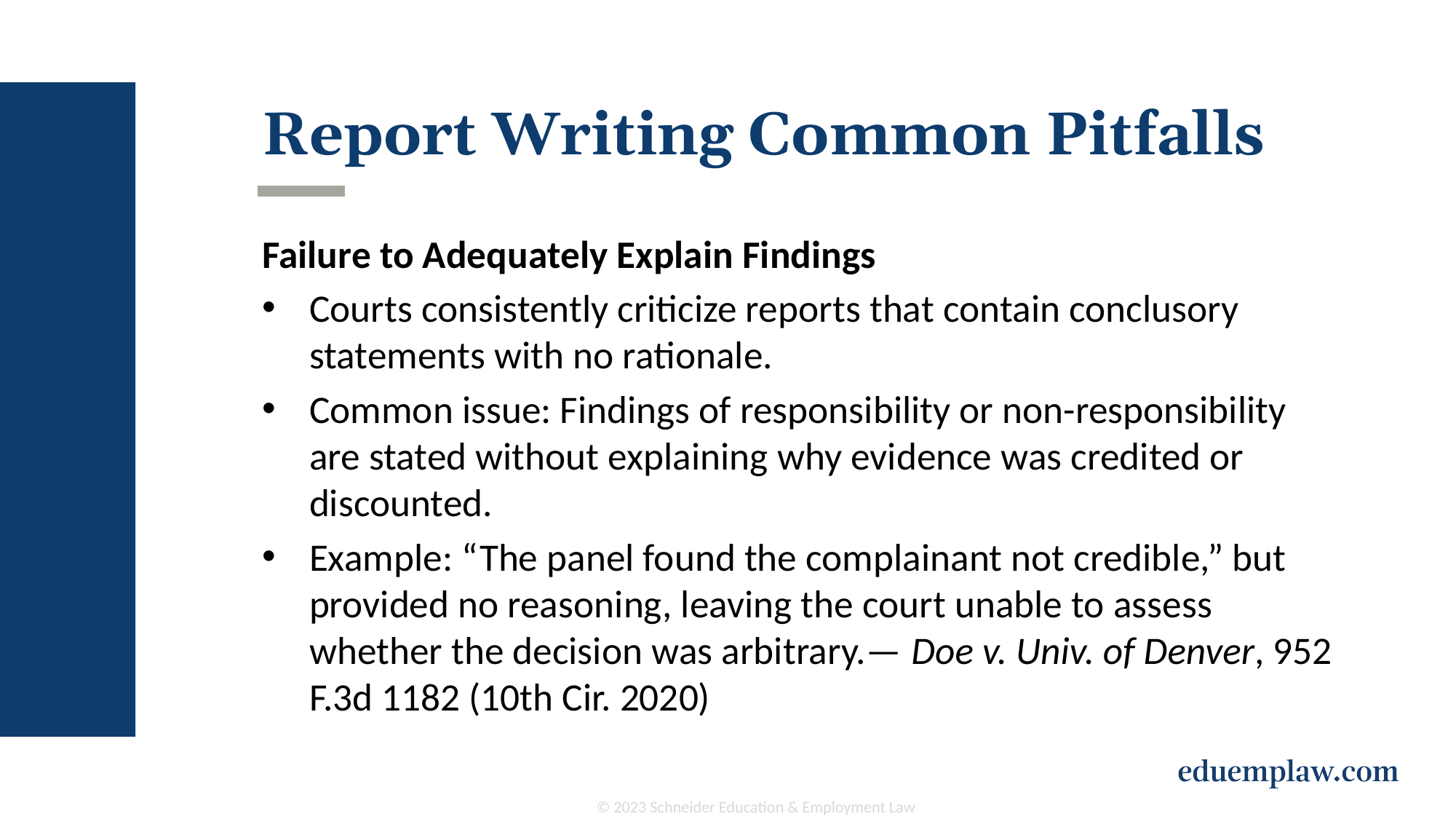

# Report Writing Common Pitfalls
Failure to Adequately Explain Findings
Courts consistently criticize reports that contain conclusory statements with no rationale.
Common issue: Findings of responsibility or non-responsibility are stated without explaining why evidence was credited or discounted.
Example: “The panel found the complainant not credible,” but provided no reasoning, leaving the court unable to assess whether the decision was arbitrary.— Doe v. Univ. of Denver, 952 F.3d 1182 (10th Cir. 2020)